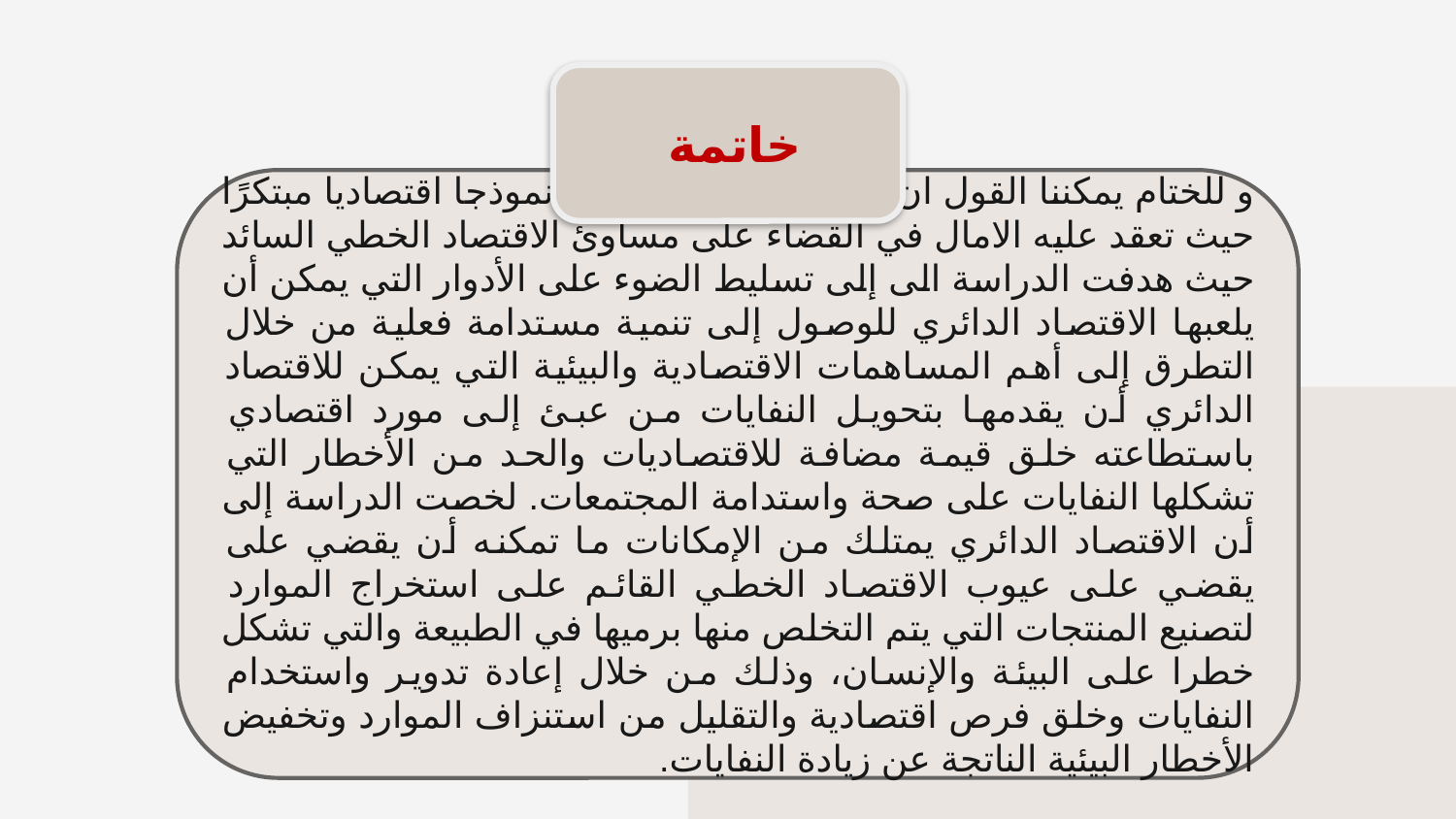

خاتمة
و للختام يمكننا القول ان الاقتصاد الدائري يعتبر نموذجا اقتصاديا مبتكرًا حيث تعقد عليه الامال في القضاء على مساوئ الاقتصاد الخطي السائد حيث هدفت الدراسة الى إلى تسليط الضوء على الأدوار التي يمكن أن يلعبها الاقتصاد الدائري للوصول إلى تنمية مستدامة فعلية من خلال التطرق إلى أهم المساهمات الاقتصادية والبيئية التي يمكن للاقتصاد الدائري أن يقدمها بتحويل النفايات من عبئ إلى مورد اقتصادي باستطاعته خلق قيمة مضافة للاقتصاديات والحد من الأخطار التي تشكلها النفايات على صحة واستدامة المجتمعات. لخصت الدراسة إلى أن الاقتصاد الدائري يمتلك من الإمكانات ما تمكنه أن يقضي على يقضي على عيوب الاقتصاد الخطي القائم على استخراج الموارد لتصنيع المنتجات التي يتم التخلص منها برميها في الطبيعة والتي تشكل خطرا على البيئة والإنسان، وذلك من خلال إعادة تدوير واستخدام النفايات وخلق فرص اقتصادية والتقليل من استنزاف الموارد وتخفيض الأخطار البيئية الناتجة عن زيادة النفايات.